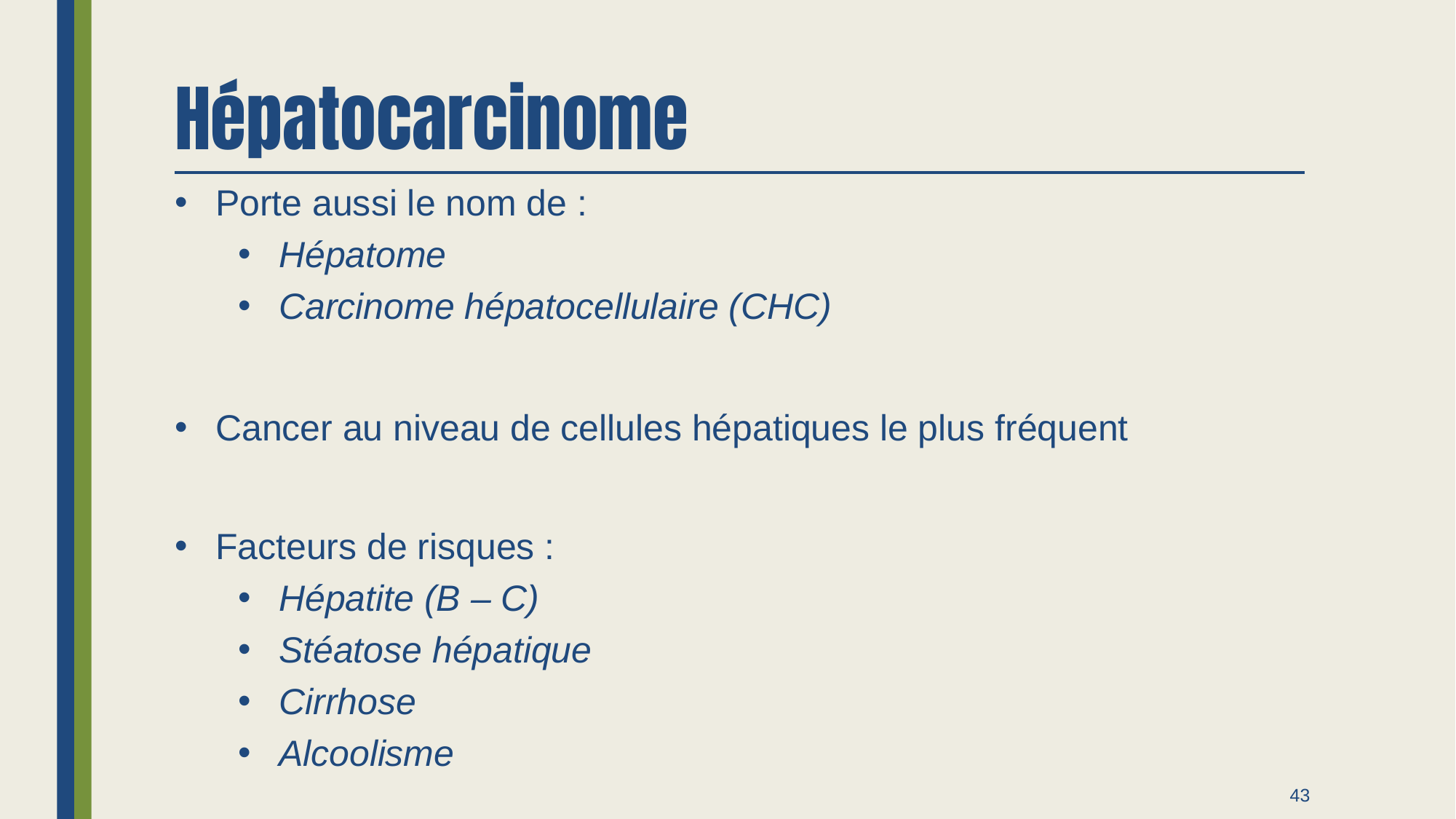

# Hépatocarcinome
Porte aussi le nom de :
Hépatome
Carcinome hépatocellulaire (CHC)

Cancer au niveau de cellules hépatiques le plus fréquent

Facteurs de risques :
Hépatite (B – C)
Stéatose hépatique
Cirrhose
Alcoolisme
43